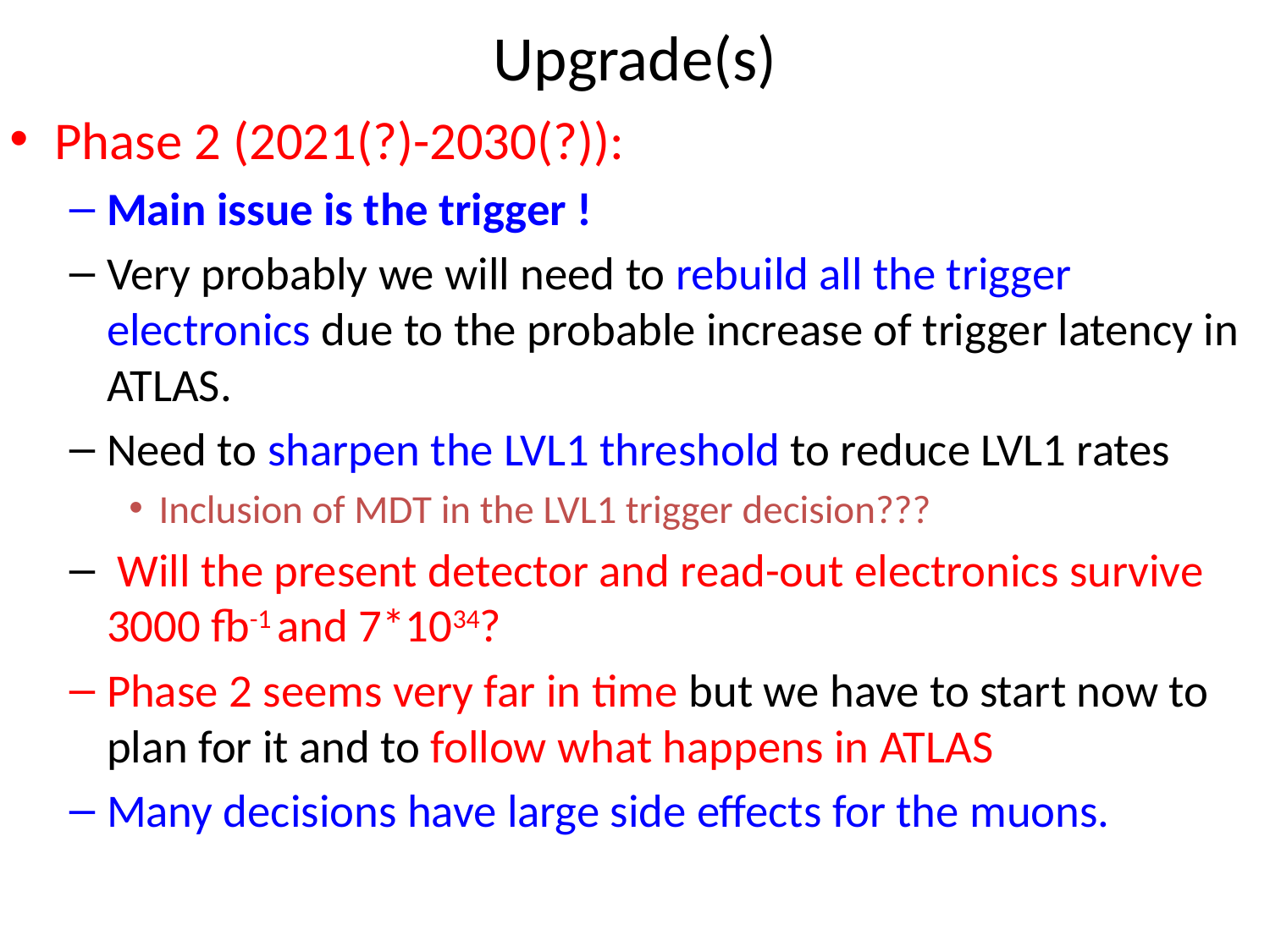

# Upgrade(s)
Phase 2 (2021(?)-2030(?)):
Main issue is the trigger !
Very probably we will need to rebuild all the trigger electronics due to the probable increase of trigger latency in ATLAS.
Need to sharpen the LVL1 threshold to reduce LVL1 rates
Inclusion of MDT in the LVL1 trigger decision???
 Will the present detector and read-out electronics survive 3000 fb-1 and 7*1034?
Phase 2 seems very far in time but we have to start now to plan for it and to follow what happens in ATLAS
Many decisions have large side effects for the muons.